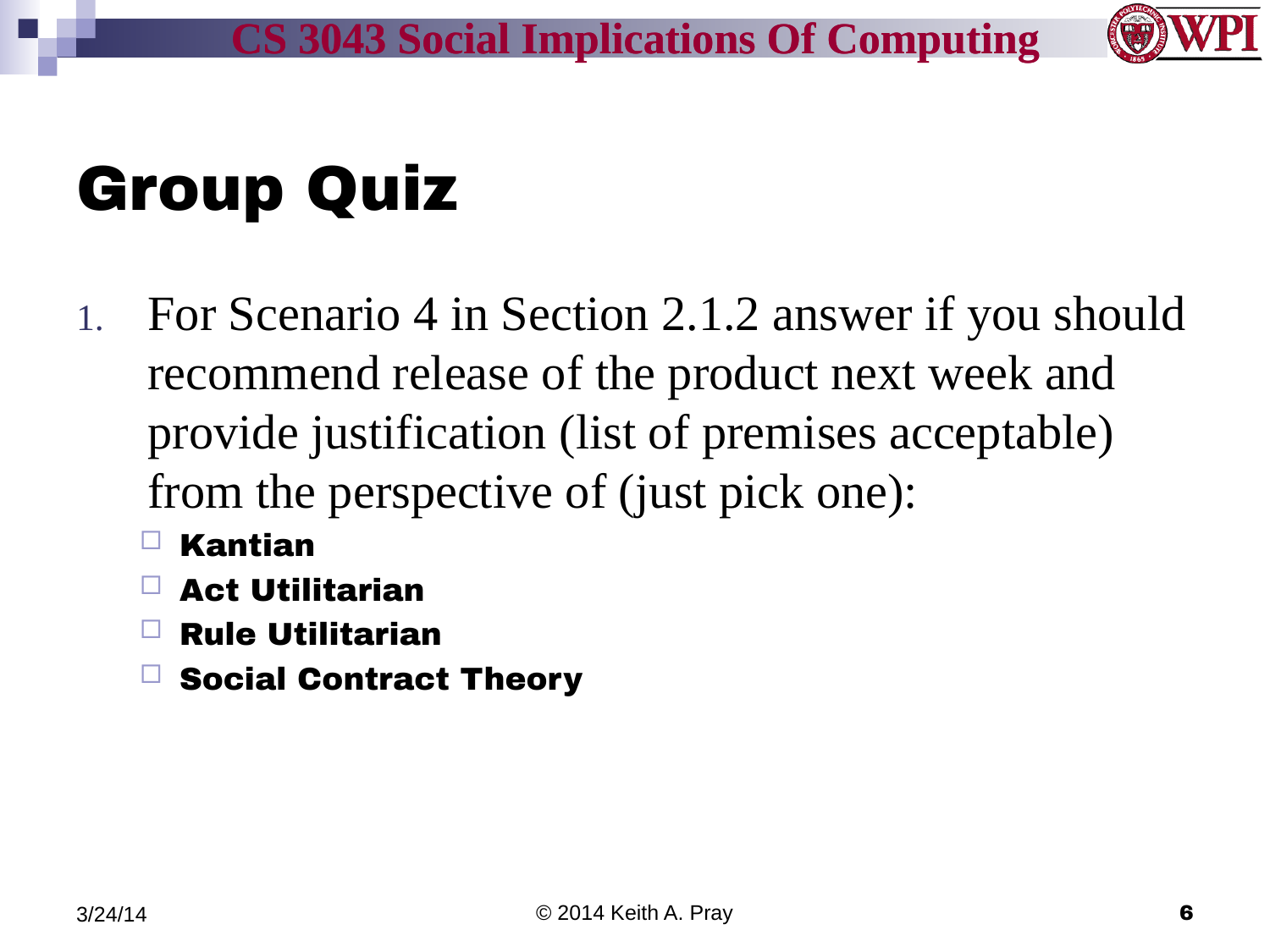

# Group Quiz
For Scenario 4 in Section 2.1.2 answer if you should recommend release of the product next week and provide justification (list of premises acceptable) from the perspective of (just pick one):
Kantian
Act Utilitarian
Rule Utilitarian
Social Contract Theory
3/24/14
© 2014 Keith A. Pray
6